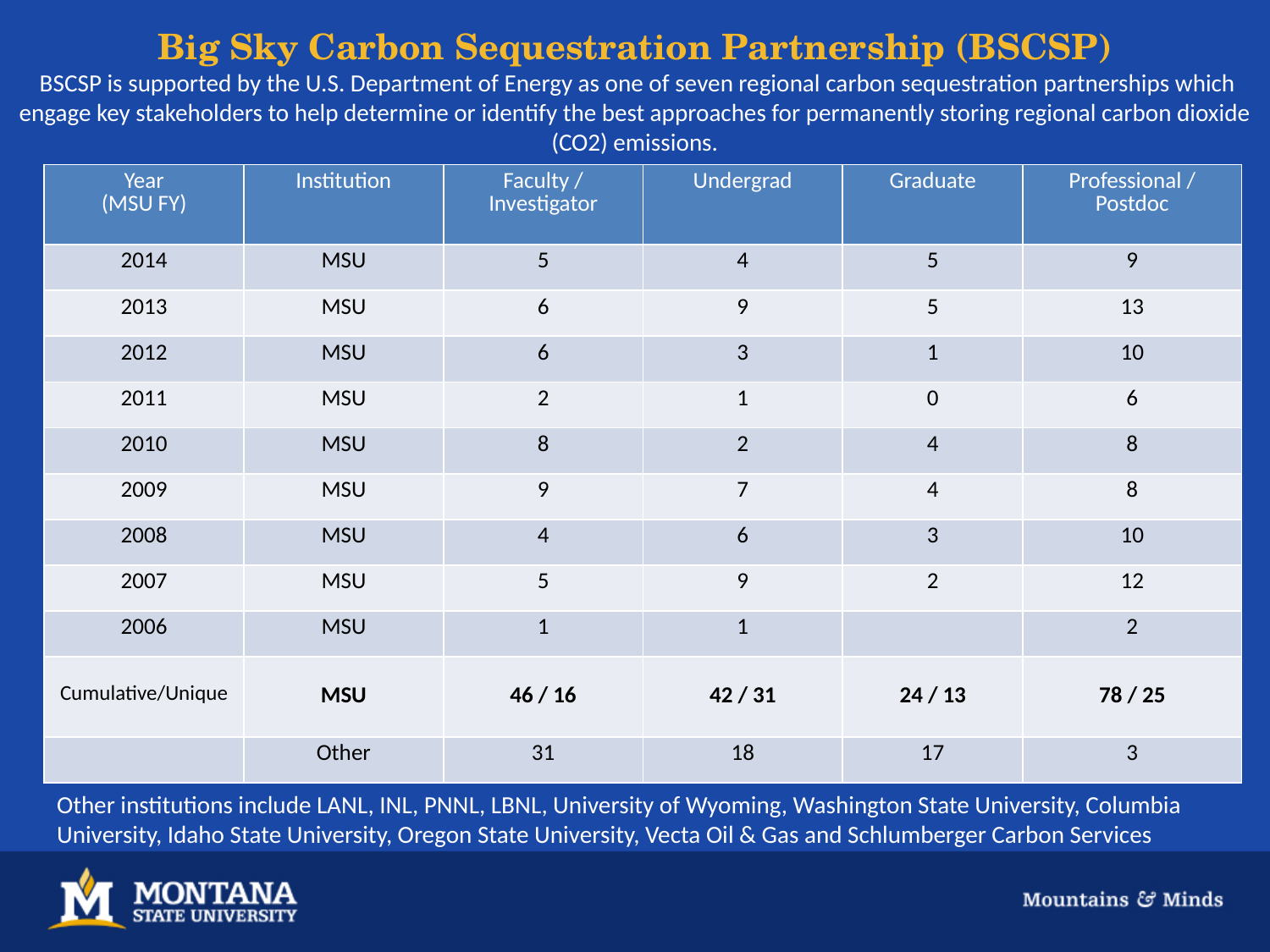

Big Sky Carbon Sequestration Partnership (BSCSP)
 BSCSP is supported by the U.S. Department of Energy as one of seven regional carbon sequestration partnerships which engage key stakeholders to help determine or identify the best approaches for permanently storing regional carbon dioxide (CO2) emissions.
| Year (MSU FY) | Institution | Faculty / Investigator | Undergrad | Graduate | Professional / Postdoc |
| --- | --- | --- | --- | --- | --- |
| 2014 | MSU | 5 | 4 | 5 | 9 |
| 2013 | MSU | 6 | 9 | 5 | 13 |
| 2012 | MSU | 6 | 3 | 1 | 10 |
| 2011 | MSU | 2 | 1 | 0 | 6 |
| 2010 | MSU | 8 | 2 | 4 | 8 |
| 2009 | MSU | 9 | 7 | 4 | 8 |
| 2008 | MSU | 4 | 6 | 3 | 10 |
| 2007 | MSU | 5 | 9 | 2 | 12 |
| 2006 | MSU | 1 | 1 |  | 2 |
| Cumulative/Unique | MSU | 46 / 16 | 42 / 31 | 24 / 13 | 78 / 25 |
|  | Other | 31 | 18 | 17 | 3 |
Other institutions include LANL, INL, PNNL, LBNL, University of Wyoming, Washington State University, Columbia University, Idaho State University, Oregon State University, Vecta Oil & Gas and Schlumberger Carbon Services